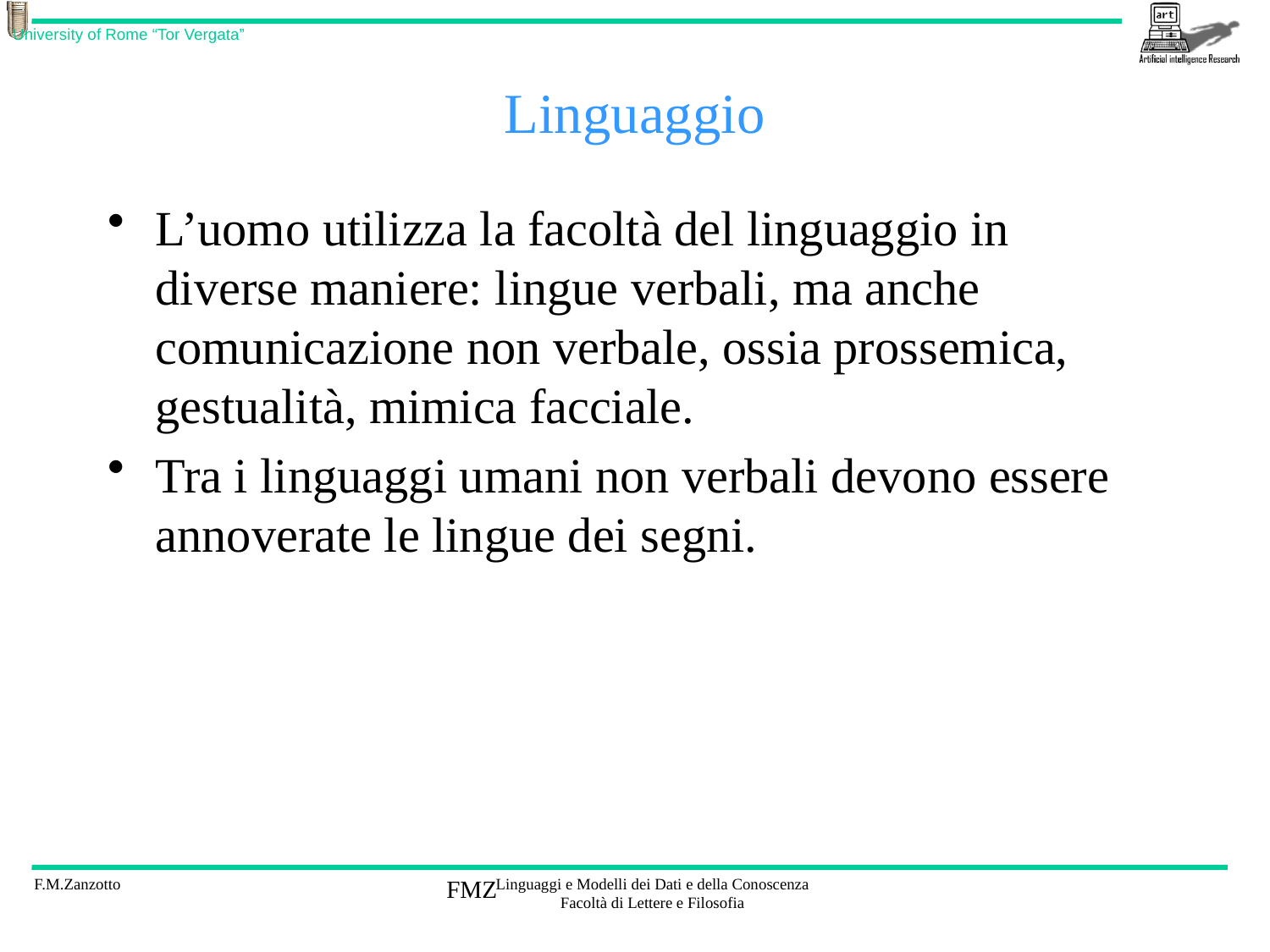

# Linguaggio
L’uomo utilizza la facoltà del linguaggio in diverse maniere: lingue verbali, ma anche comunicazione non verbale, ossia prossemica, gestualità, mimica facciale.
Tra i linguaggi umani non verbali devono essere annoverate le lingue dei segni.
FMZ